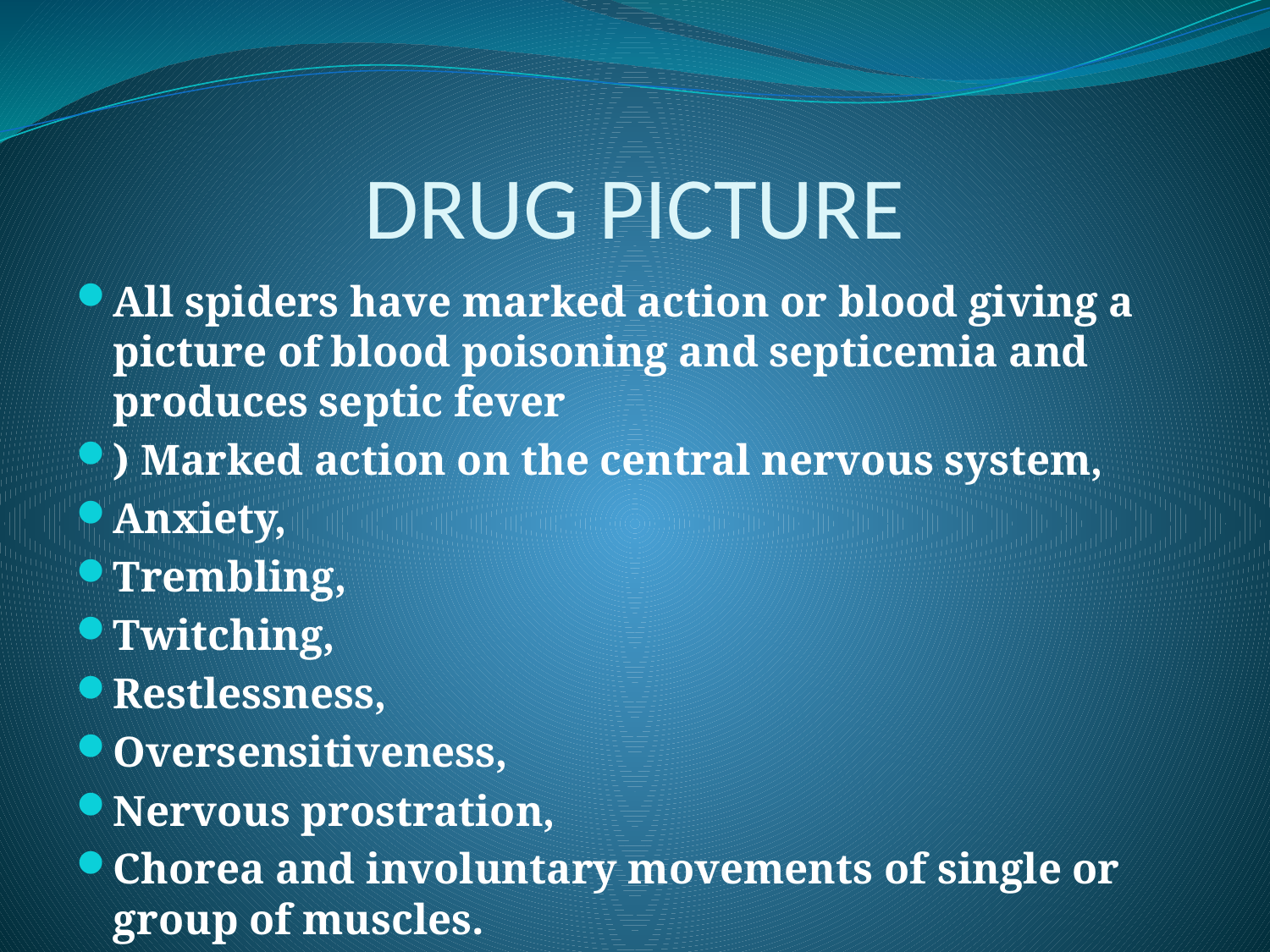

# DRUG PICTURE
All spiders have marked action or blood giving a picture of blood poisoning and septicemia and produces septic fever
) Marked action on the central nervous system,
Anxiety,
Trembling,
Twitching,
Restlessness,
Oversensitiveness,
Nervous prostration,
Chorea and involuntary movements of single or group of muscles.